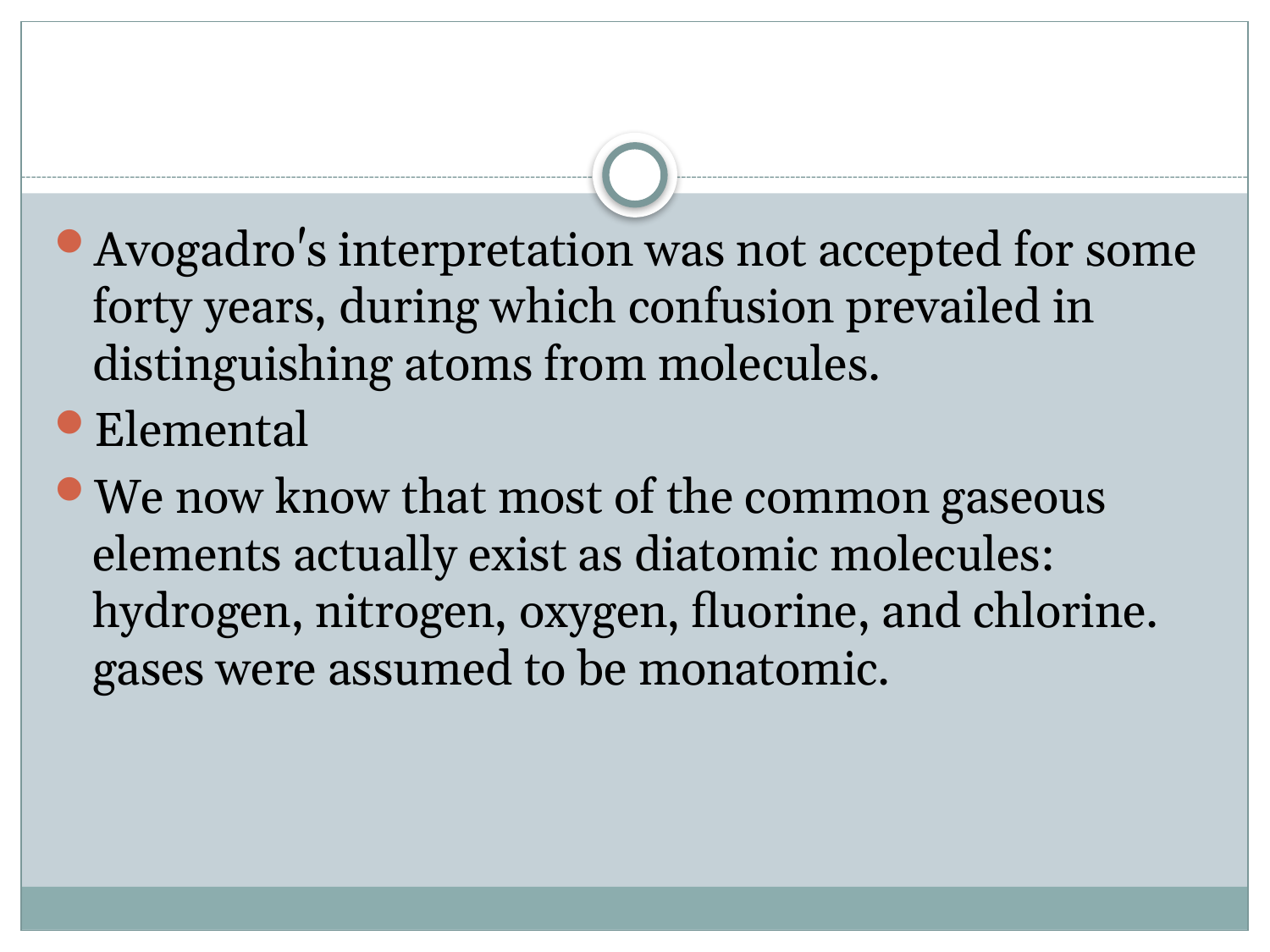

#
Avogadro's interpretation was not accepted for some forty years, during which confusion prevailed in distinguishing atoms from molecules.
Elemental
We now know that most of the common gaseous elements actually exist as diatomic molecules: hydrogen, nitrogen, oxygen, fluorine, and chlorine.  gases were assumed to be monatomic.